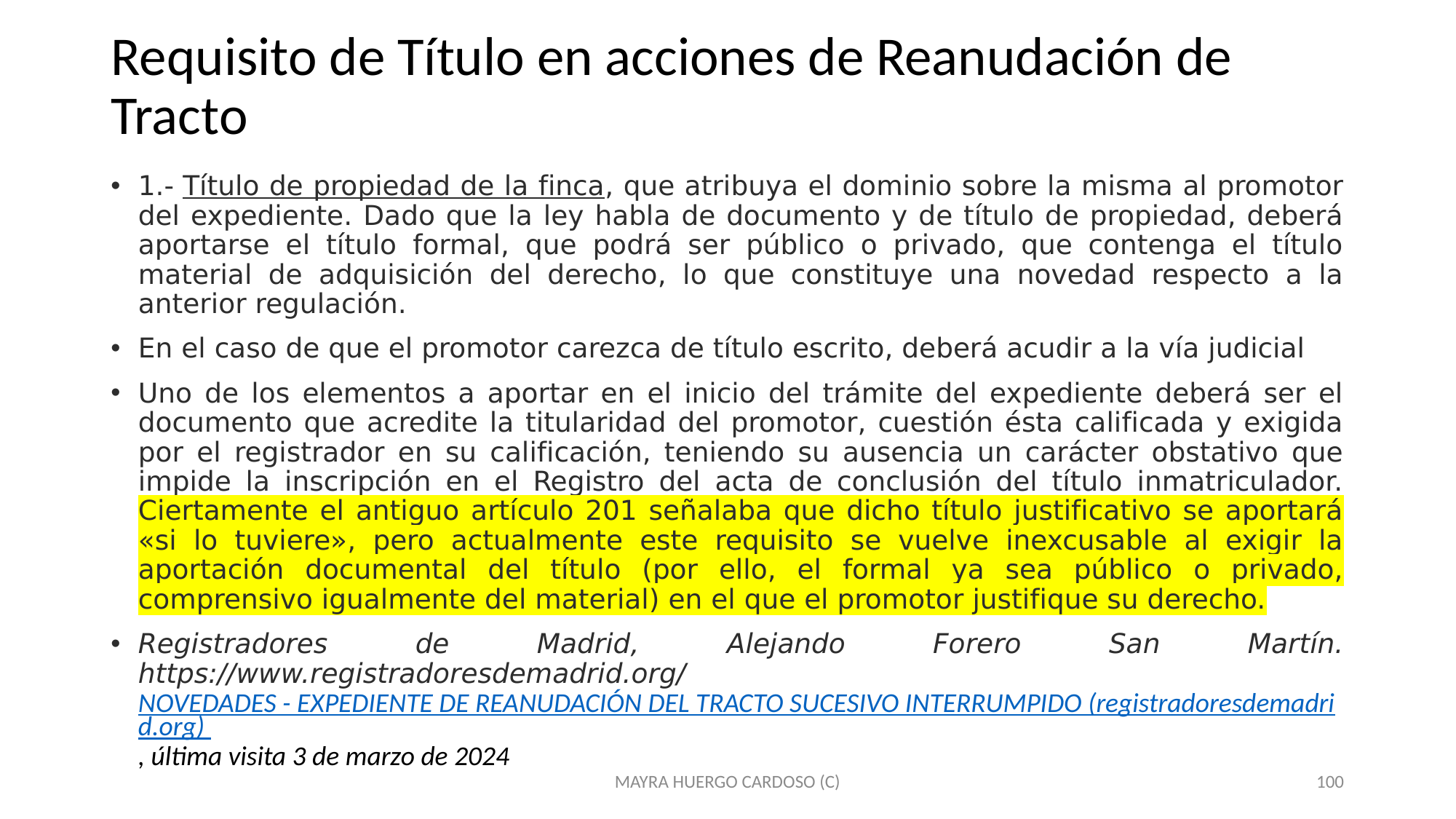

# Requisito de Título en acciones de Reanudación de Tracto
1.- Título de propiedad de la finca, que atribuya el dominio sobre la misma al promotor del expediente. Dado que la ley habla de documento y de título de propiedad, deberá aportarse el título formal, que podrá ser público o privado, que contenga el título material de adquisición del derecho, lo que constituye una novedad respecto a la anterior regulación.
En el caso de que el promotor carezca de título escrito, deberá acudir a la vía judicial
Uno de los elementos a aportar en el inicio del trámite del expediente deberá ser el documento que acredite la titularidad del promotor, cuestión ésta calificada y exigida por el registrador en su calificación, teniendo su ausencia un carácter obstativo que impide la inscripción en el Registro del acta de conclusión del título inmatriculador. Ciertamente el antiguo artículo 201 señalaba que dicho título justificativo se aportará «si lo tuviere», pero actualmente este requisito se vuelve inexcusable al exigir la aportación documental del título (por ello, el formal ya sea público o privado, comprensivo igualmente del material) en el que el promotor justifique su derecho.
Registradores de Madrid, Alejando Forero San Martín. https://www.registradoresdemadrid.org/ NOVEDADES - EXPEDIENTE DE REANUDACIÓN DEL TRACTO SUCESIVO INTERRUMPIDO (registradoresdemadrid.org) , última visita 3 de marzo de 2024
MAYRA HUERGO CARDOSO (C)
100